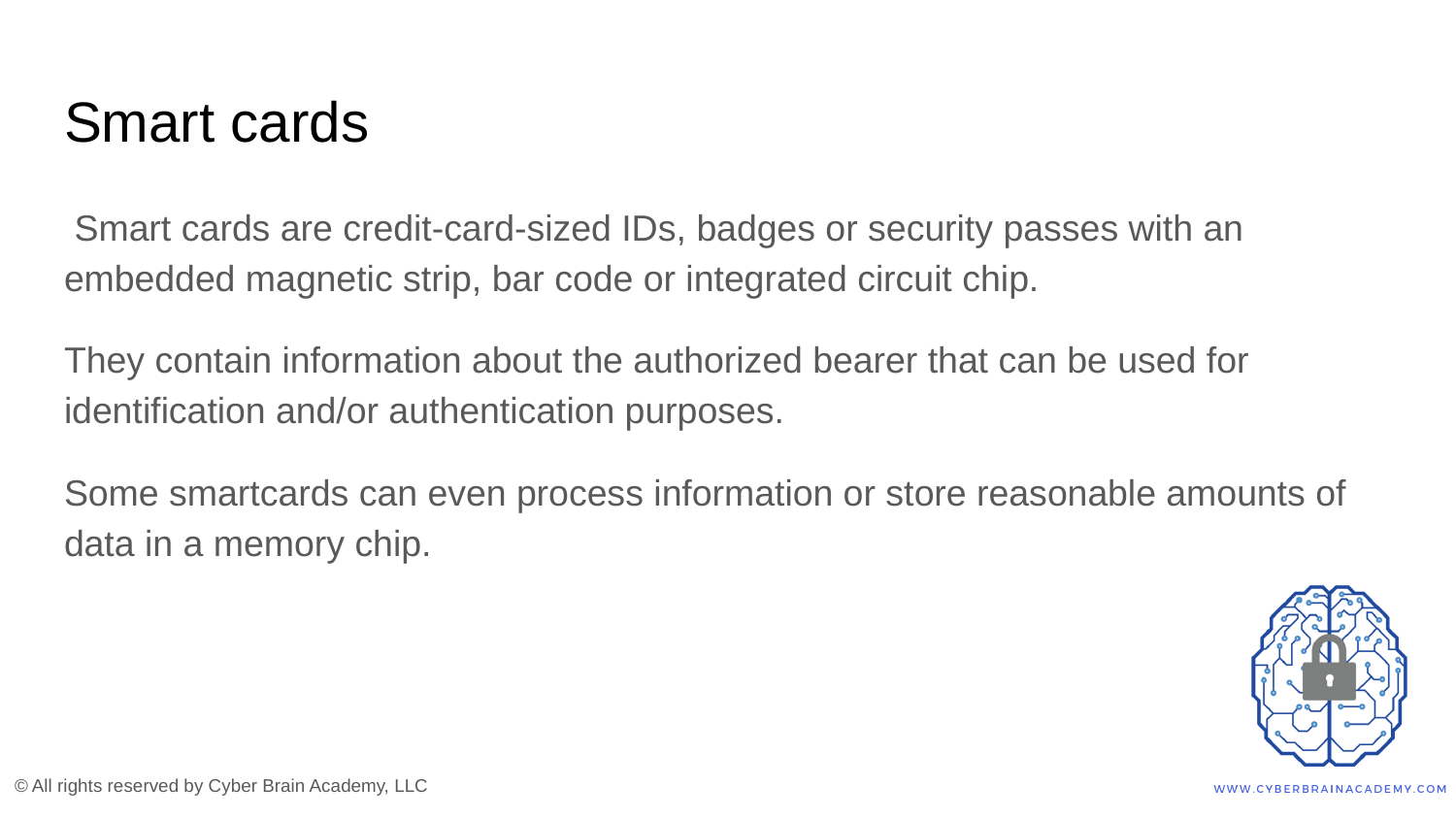

# Smart cards

 Smart cards are credit-card-sized IDs, badges or security passes with an embedded magnetic strip, bar code or integrated circuit chip.
They contain information about the authorized bearer that can be used for identification and/or authentication purposes.
Some smartcards can even process information or store reasonable amounts of data in a memory chip.